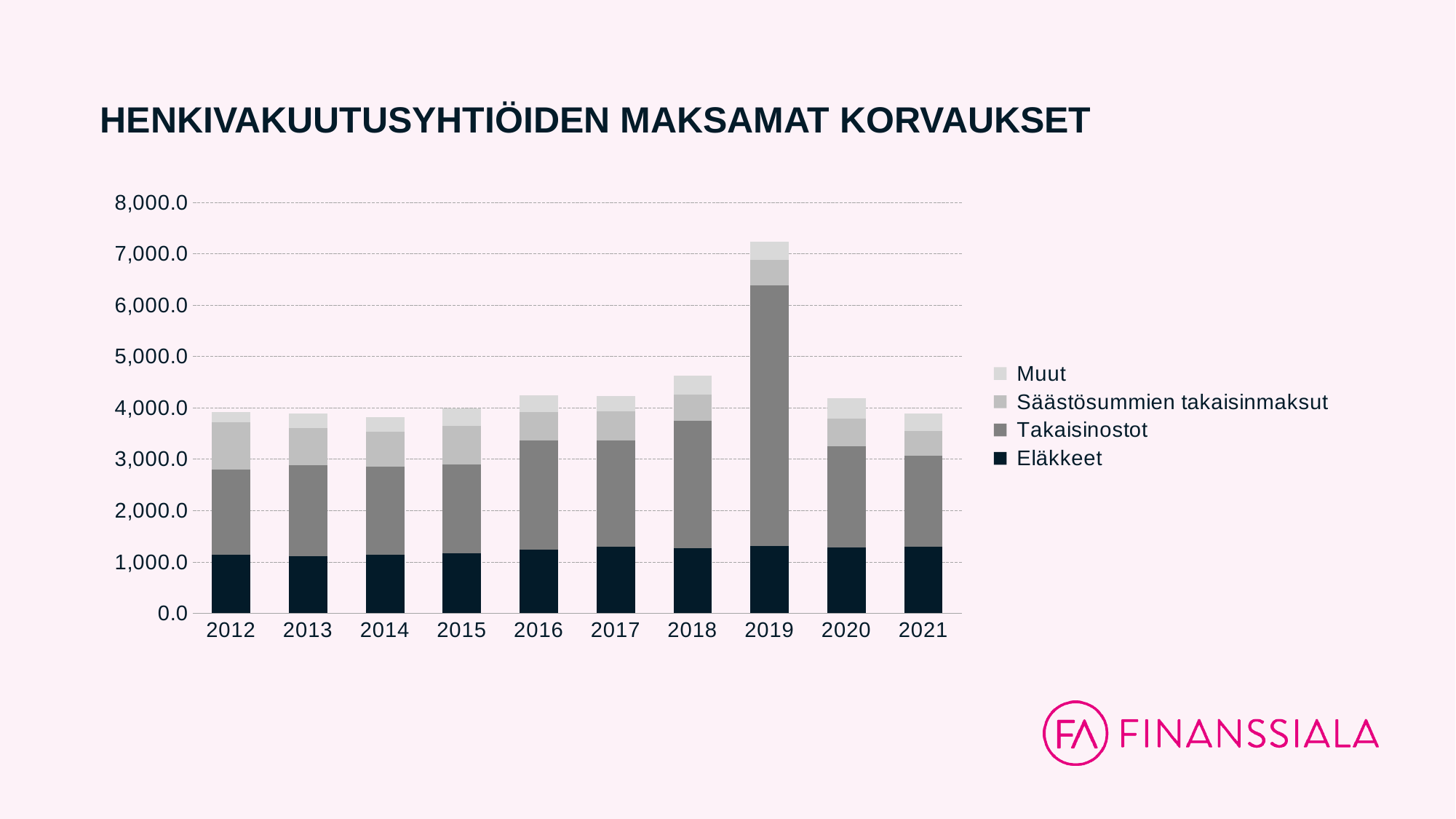

# HENKIVAKUUTUSYHTIÖIDEN MAKSAMAT KORVAUKSET

### Chart

| Category |  Eläkkeet |  Takaisinostot  |  Säästösummien takaisinmaksut |  Muut |
|---|---|---|---|---|
| 2012 | 1141.0 | 1652.0 | 921.0 | 200.0 |
| 2013 | 1115.0 | 1767.0 | 728.0 | 283.0 |
| 2014 | 1146.0 | 1707.0 | 675.0 | 294.0 |
| 2015 | 1166.0 | 1736.0 | 743.0 | 340.0 |
| 2016 | 1240.0 | 2131.0 | 542.0 | 326.0 |
| 2017 | 1296.0 | 2065.0 | 565.0 | 301.0 |
| 2018 | 1268.0 | 2480.0 | 504.0 | 379.0 |
| 2019 | 1314.0 | 5070.0 | 502.0 | 352.0 |
| 2020 | 1287.0 | 1968.0 | 531.0 | 396.0 |
| 2021 | 1298.0 | 1765.0 | 481.0 | 348.0 |